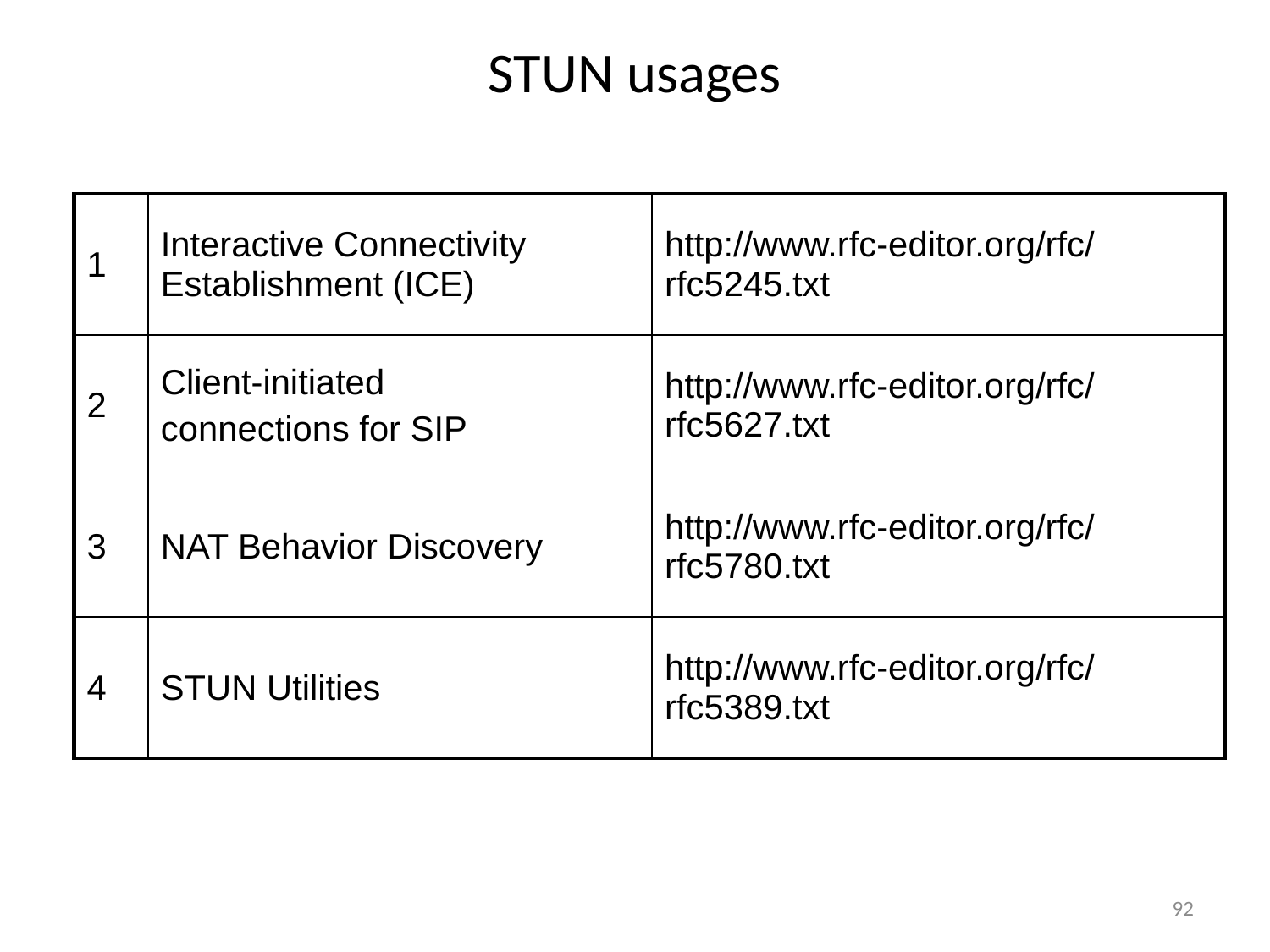

# STUN usages
| 1 | Interactive Connectivity Establishment (ICE) | http://www.rfc-editor.org/rfc/rfc5245.txt |
| --- | --- | --- |
| 2 | Client-initiated connections for SIP | http://www.rfc-editor.org/rfc/rfc5627.txt |
| 3 | NAT Behavior Discovery | http://www.rfc-editor.org/rfc/rfc5780.txt |
| 4 | STUN Utilities | http://www.rfc-editor.org/rfc/rfc5389.txt |
92